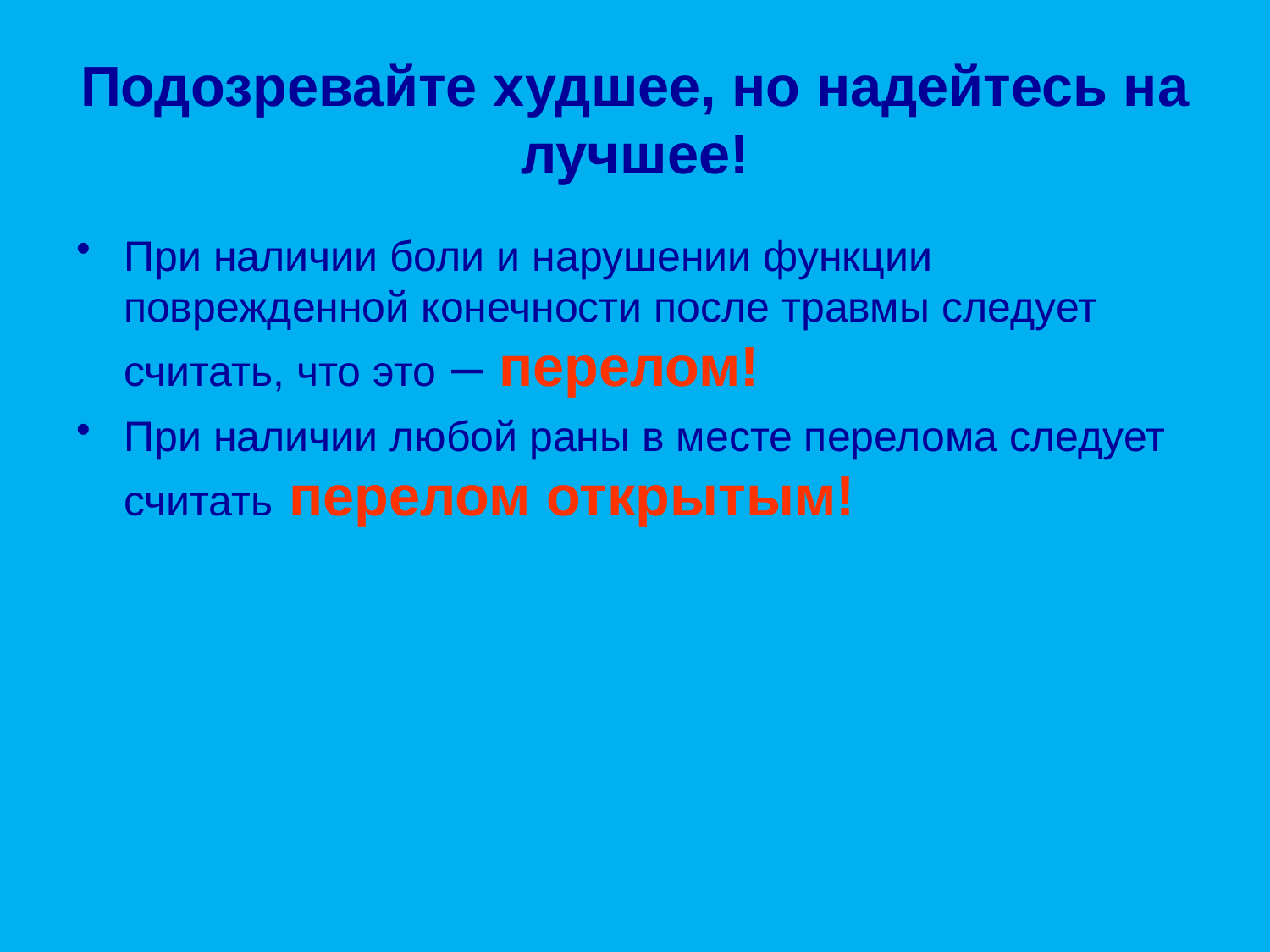

# Подозревайте худшее, но надейтесь на лучшее!
При наличии боли и нарушении функции поврежденной конечности после травмы следует считать, что это – перелом!
При наличии любой раны в месте перелома следует считать перелом открытым!